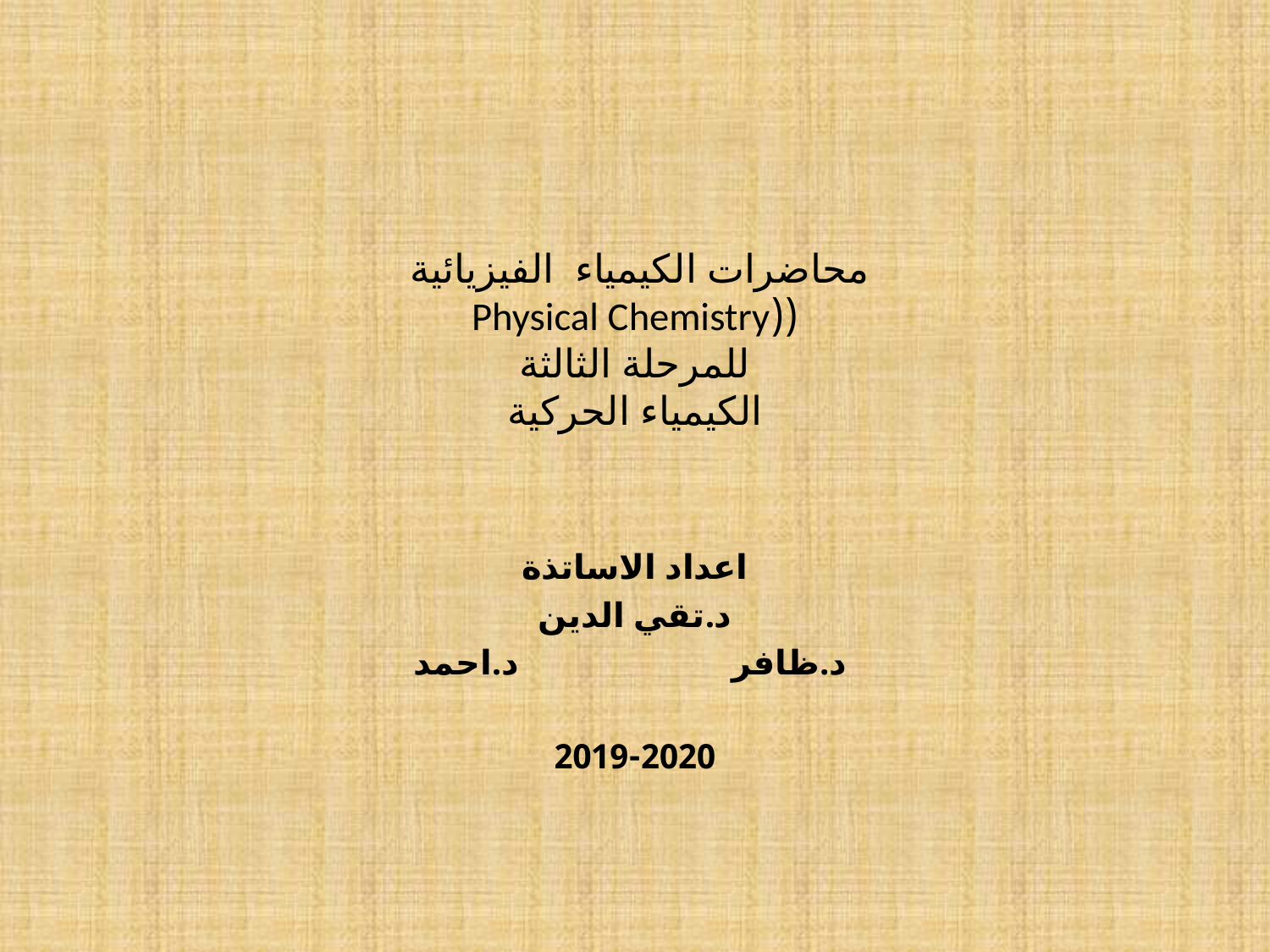

# محاضرات الكيمياء  الفيزيائية ((Physical Chemistry للمرحلة الثالثة الكيمياء الحركية
اعداد الاساتذة
د.تقي الدين
 د.ظافر                        د.احمد

2019-2020